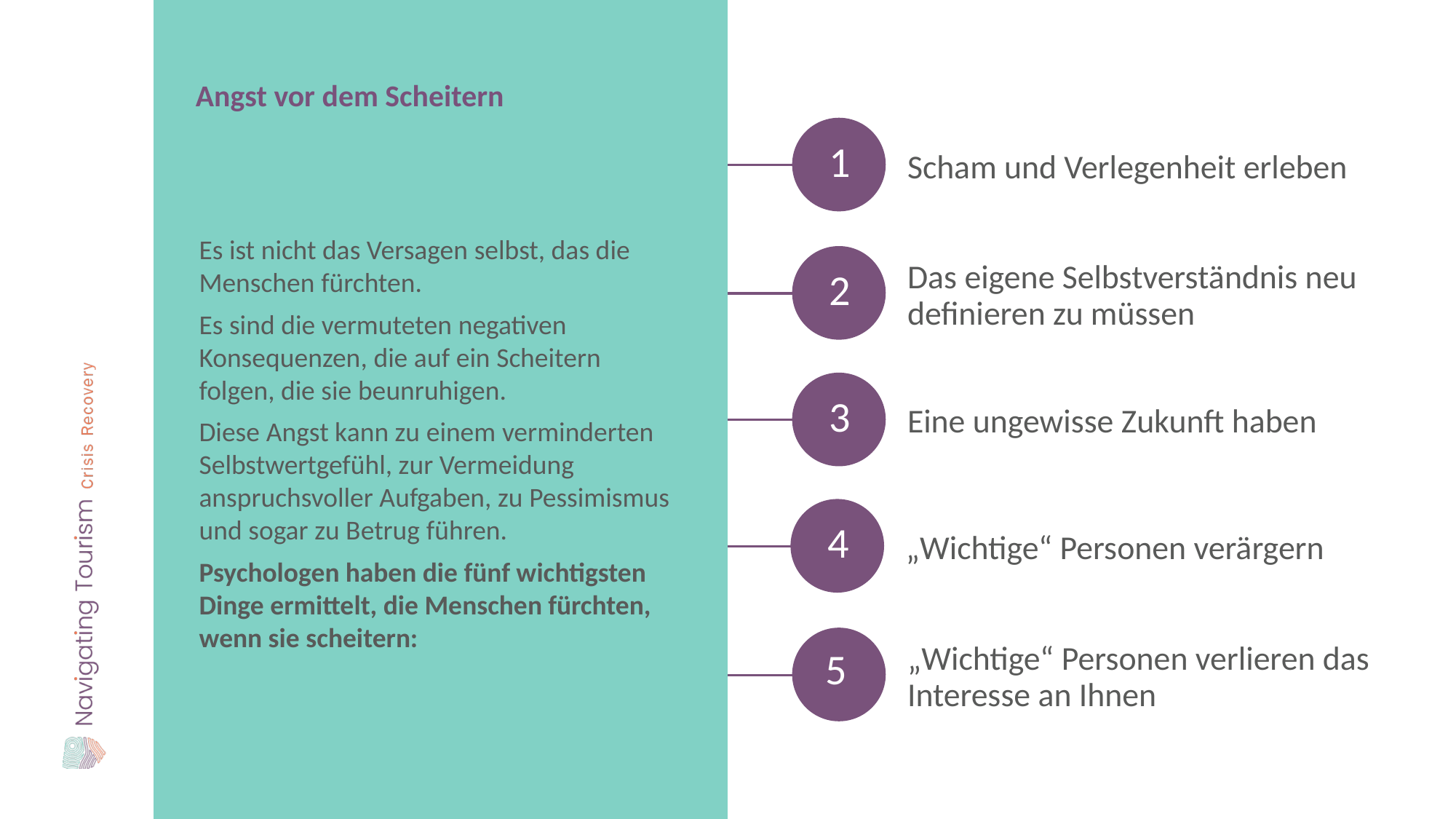

Angst vor dem Scheitern

Scham und Verlegenheit erleben
1
Es ist nicht das Versagen selbst, das die Menschen fürchten.
Es sind die vermuteten negativen Konsequenzen, die auf ein Scheitern folgen, die sie beunruhigen.
Diese Angst kann zu einem verminderten Selbstwertgefühl, zur Vermeidung anspruchsvoller Aufgaben, zu Pessimismus und sogar zu Betrug führen.
Psychologen haben die fünf wichtigsten Dinge ermittelt, die Menschen fürchten, wenn sie scheitern:
Das eigene Selbstverständnis neu definieren zu müssen
2
Eine ungewisse Zukunft haben
3
„Wichtige“ Personen verärgern
4
„Wichtige“ Personen verlieren das Interesse an Ihnen
5